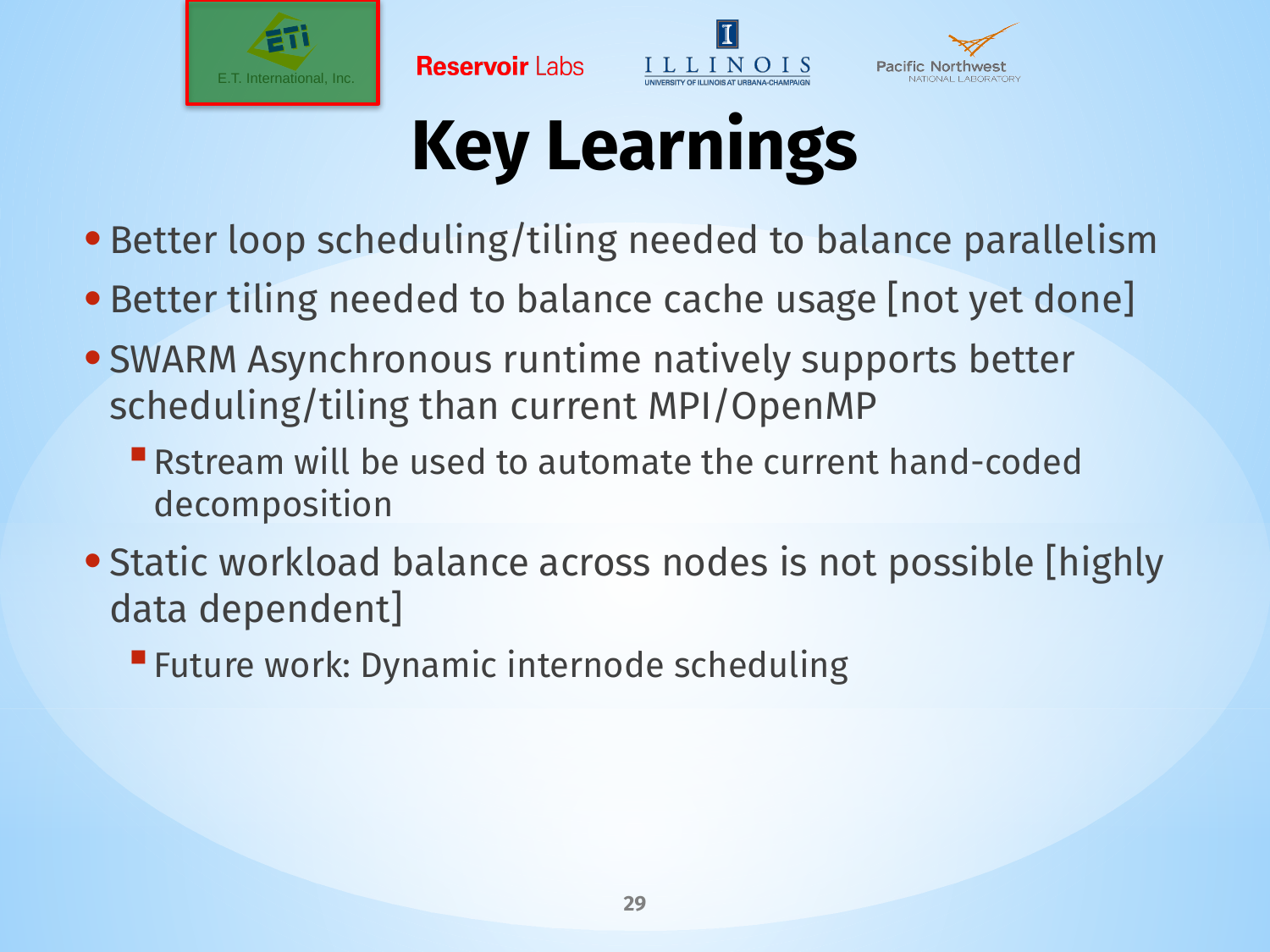

# Key Learnings
Better loop scheduling/tiling needed to balance parallelism
Better tiling needed to balance cache usage [not yet done]
SWARM Asynchronous runtime natively supports better scheduling/tiling than current MPI/OpenMP
Rstream will be used to automate the current hand-coded decomposition
Static workload balance across nodes is not possible [highly data dependent]
Future work: Dynamic internode scheduling

29